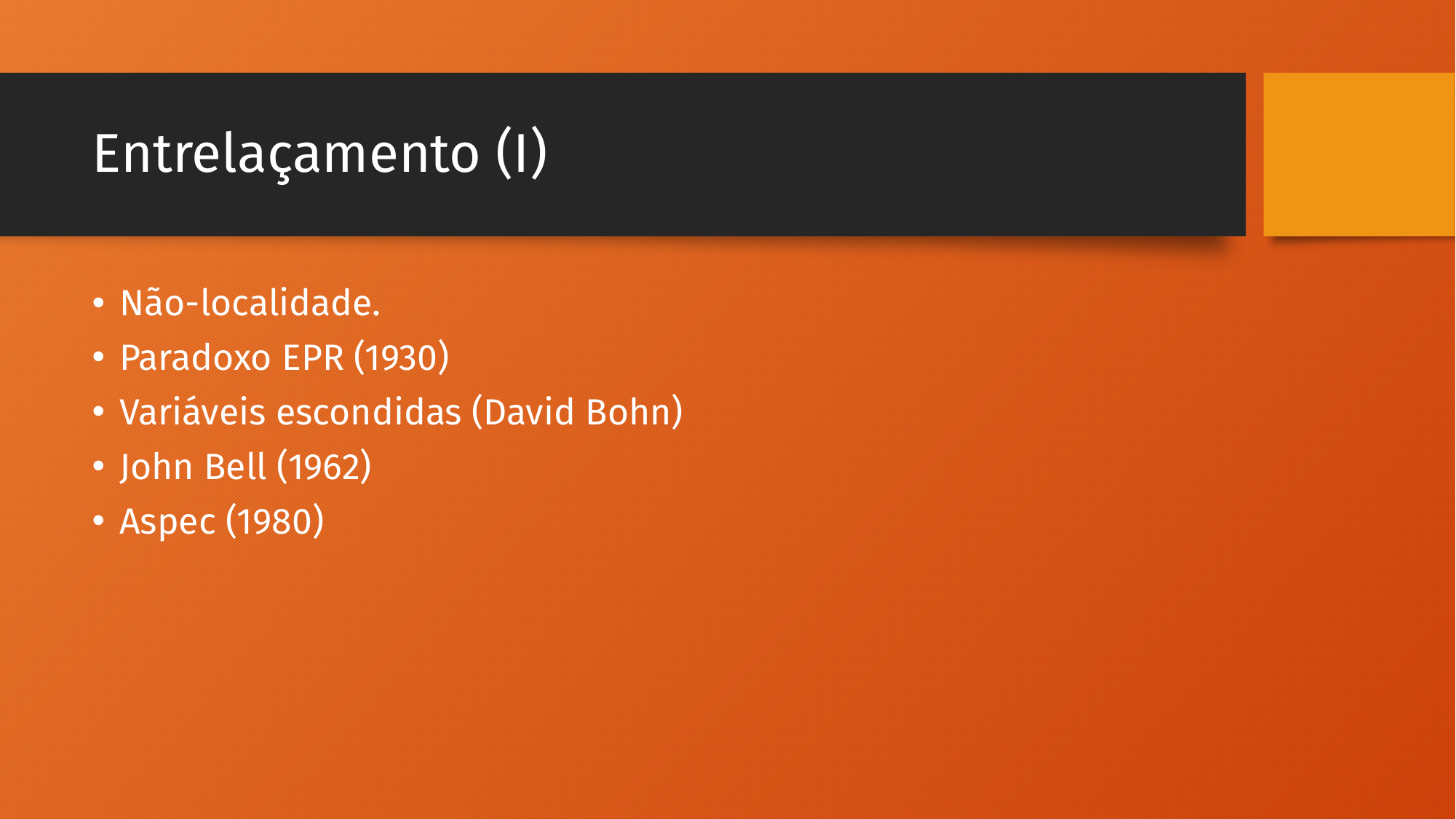

# Entrelaçamento (I)
Não-localidade.
Paradoxo EPR (1930)
Variáveis escondidas (David Bohn)
John Bell (1962)
Aspec (1980)